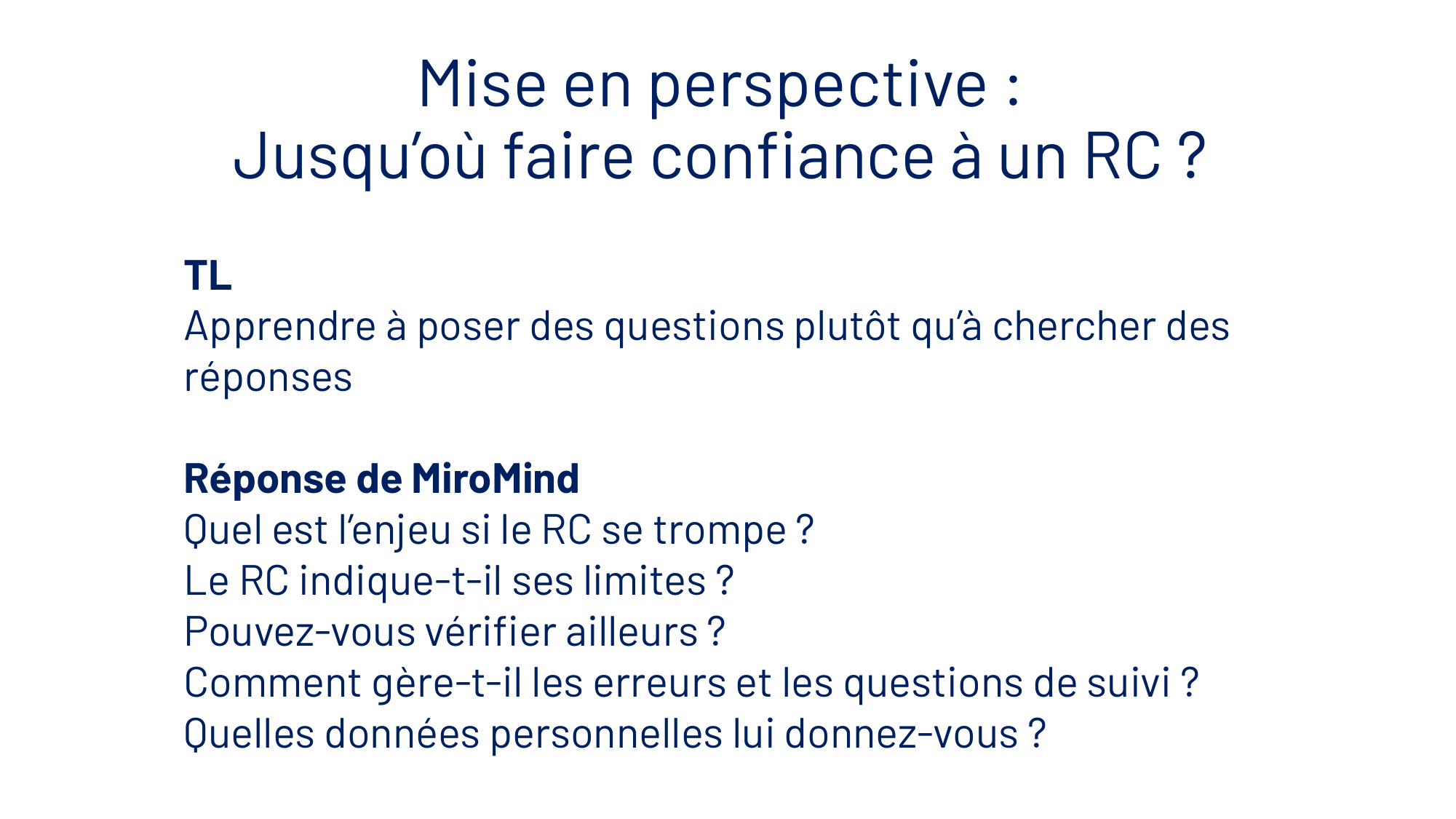

Mise en perspective :
Jusqu’où faire confiance à un RC ?
TL
Apprendre à poser des questions plutôt qu’à chercher des réponses

Réponse de MiroMind
Quel est l’enjeu si le RC se trompe ?
Le RC indique-t-il ses limites ?
Pouvez-vous vérifier ailleurs ?
Comment gère-t-il les erreurs et les questions de suivi ?
Quelles données personnelles lui donnez-vous ?